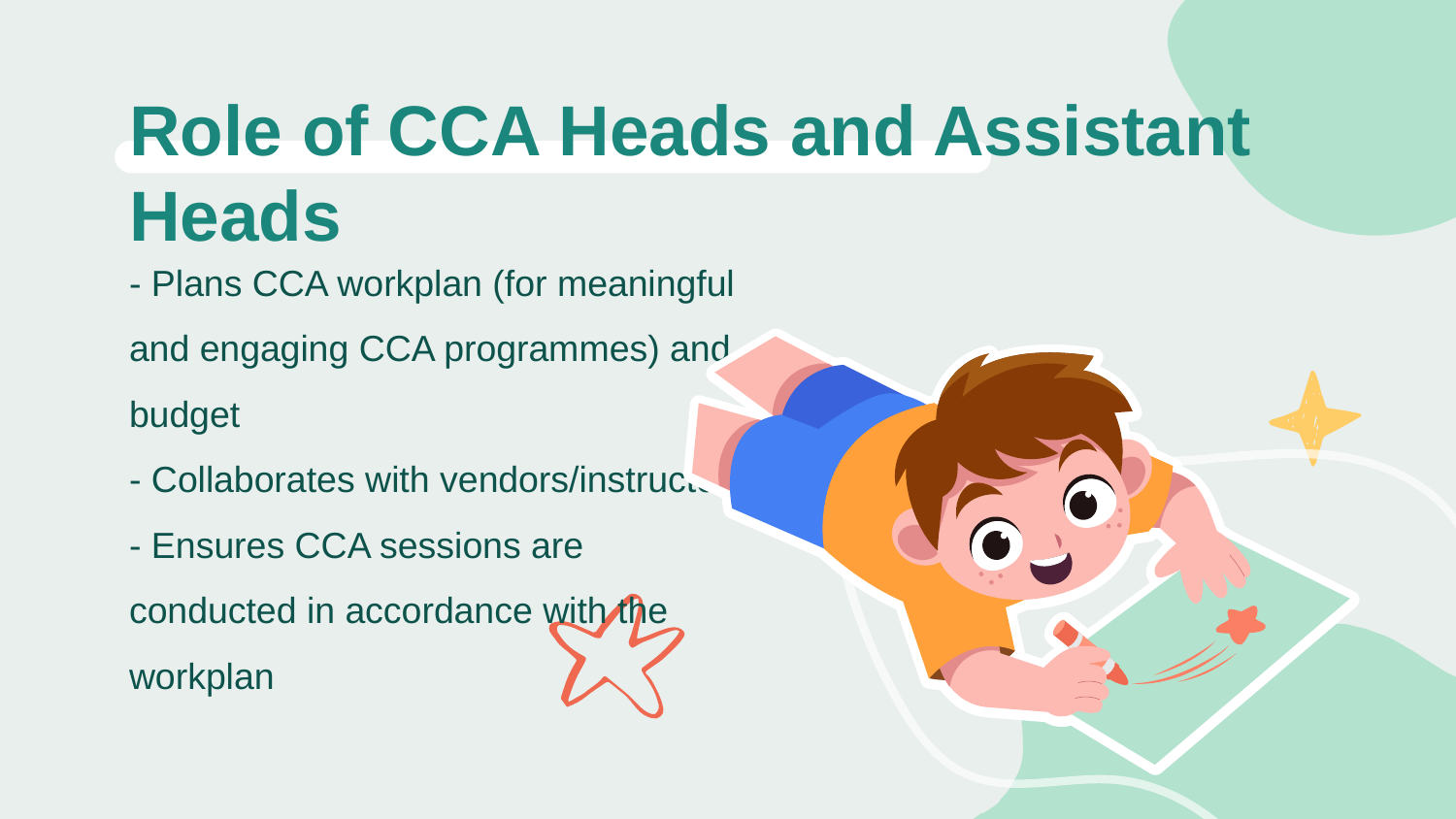

# Role of CCA Heads and Assistant Heads

- Plans CCA workplan (for meaningful and engaging CCA programmes) and budget
- Collaborates with vendors/instructors
- Ensures CCA sessions are conducted in accordance with the workplan